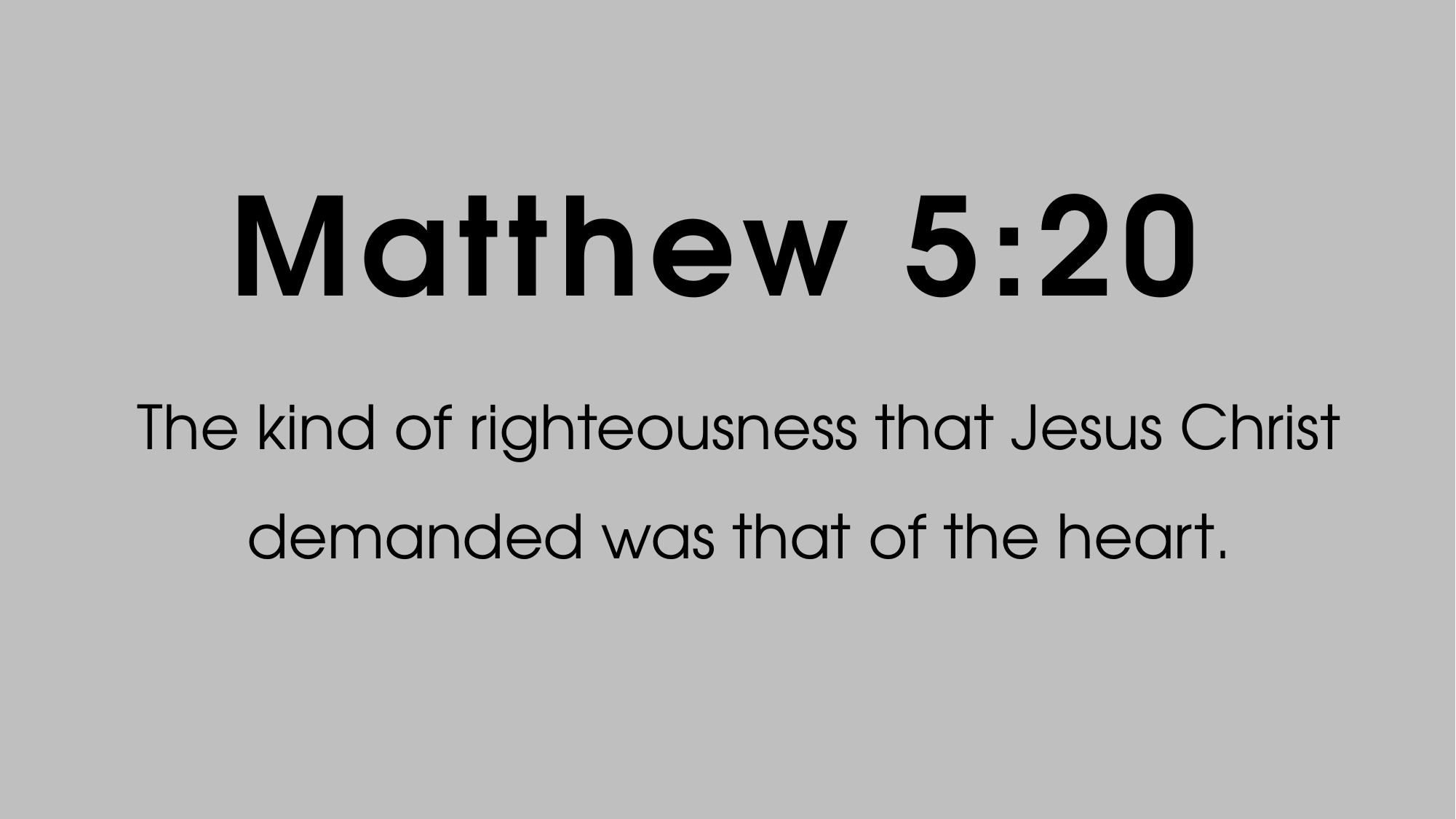

# Matthew 5:20
The kind of righteousness that Jesus Christ demanded was that of the heart.